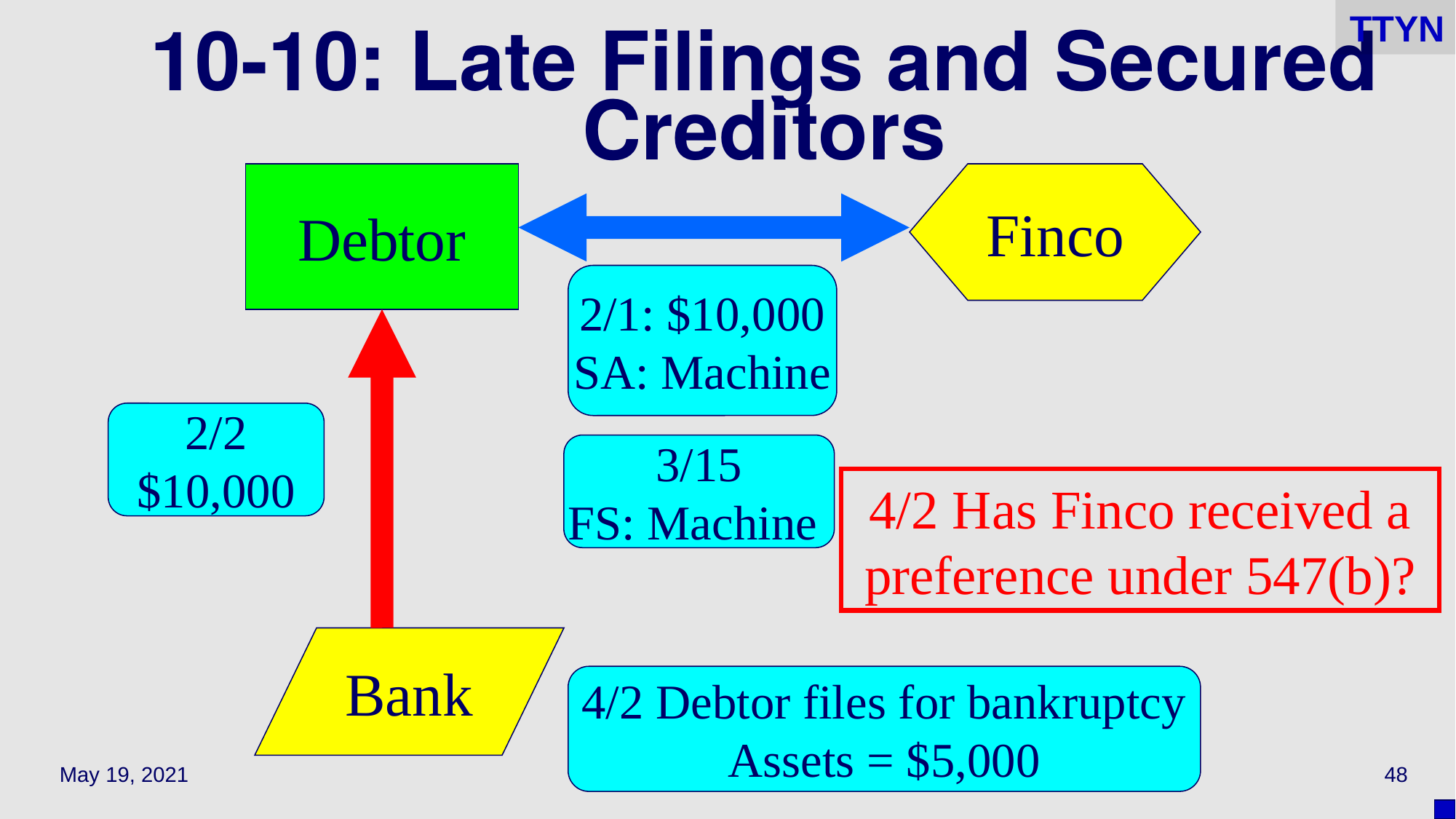

TTYN
# 10-10: Late Filings and Secured Creditors
Debtor
Finco

2/1: $10,000
SA: Machine

2/2
$10,000
3/15
FS: Machine
4/2 Has Finco received a preference under 547(b)?
Bank
4/2 Debtor files for bankruptcy
Assets = $5,000
May 19, 2021
48